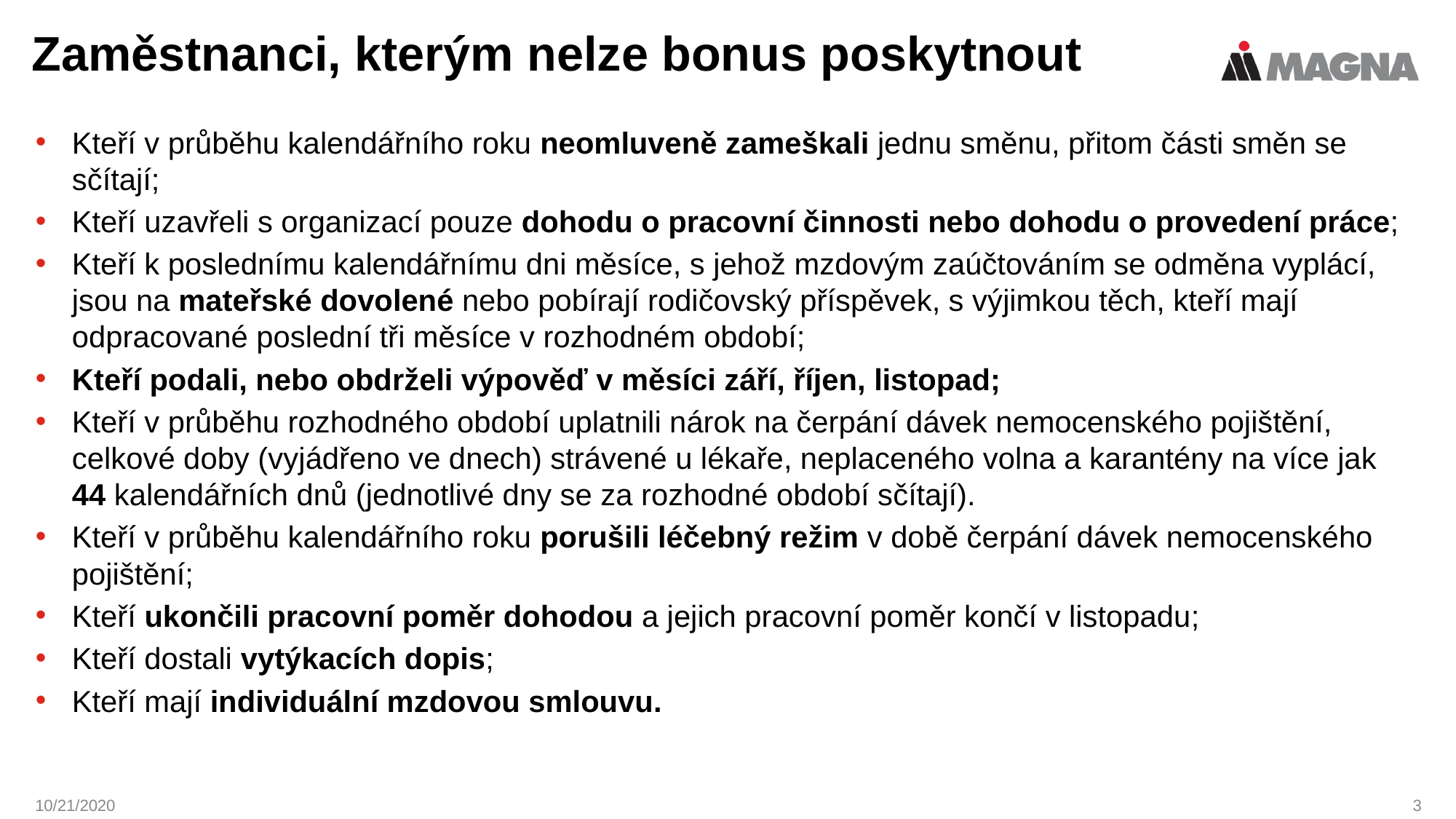

# Zaměstnanci, kterým nelze bonus poskytnout
Kteří v průběhu kalendářního roku neomluveně zameškali jednu směnu, přitom části směn se sčítají;
Kteří uzavřeli s organizací pouze dohodu o pracovní činnosti nebo dohodu o provedení práce;
Kteří k poslednímu kalendářnímu dni měsíce, s jehož mzdovým zaúčtováním se odměna vyplácí, jsou na mateřské dovolené nebo pobírají rodičovský příspěvek, s výjimkou těch, kteří mají odpracované poslední tři měsíce v rozhodném období;
Kteří podali, nebo obdrželi výpověď v měsíci září, říjen, listopad;
Kteří v průběhu rozhodného období uplatnili nárok na čerpání dávek nemocenského pojištění, celkové doby (vyjádřeno ve dnech) strávené u lékaře, neplaceného volna a karantény na více jak 44 kalendářních dnů (jednotlivé dny se za rozhodné období sčítají).
Kteří v průběhu kalendářního roku porušili léčebný režim v době čerpání dávek nemocenského pojištění;
Kteří ukončili pracovní poměr dohodou a jejich pracovní poměr končí v listopadu;
Kteří dostali vytýkacích dopis;
Kteří mají individuální mzdovou smlouvu.

10/21/2020

3